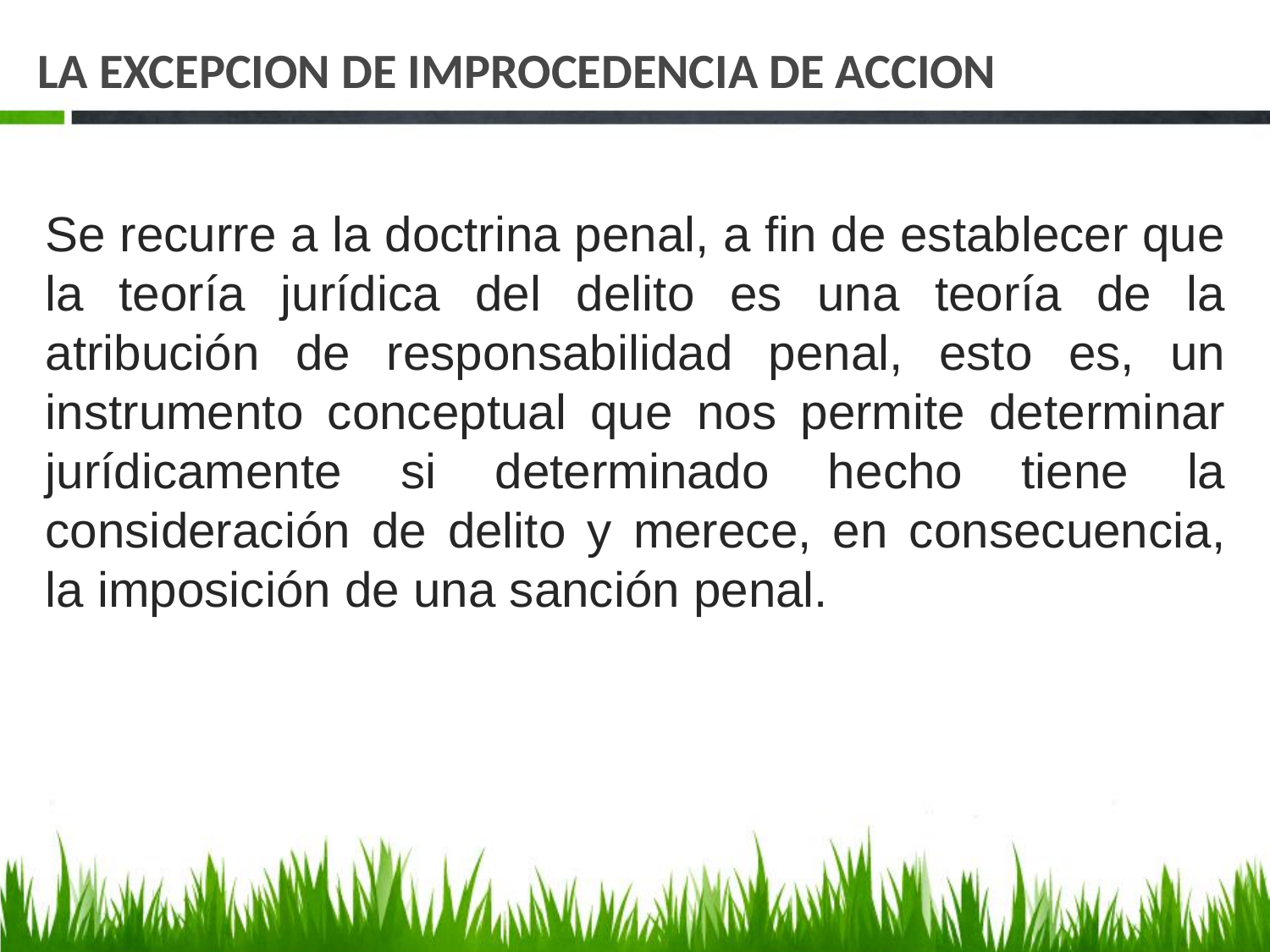

# LA EXCEPCION DE IMPROCEDENCIA DE ACCION
Se recurre a la doctrina penal, a fin de establecer que la teoría jurídica del delito es una teoría de la atribución de responsabilidad penal, esto es, un instrumento conceptual que nos permite determinar jurídicamente si determinado hecho tiene la consideración de delito y merece, en consecuencia, la imposición de una sanción penal.